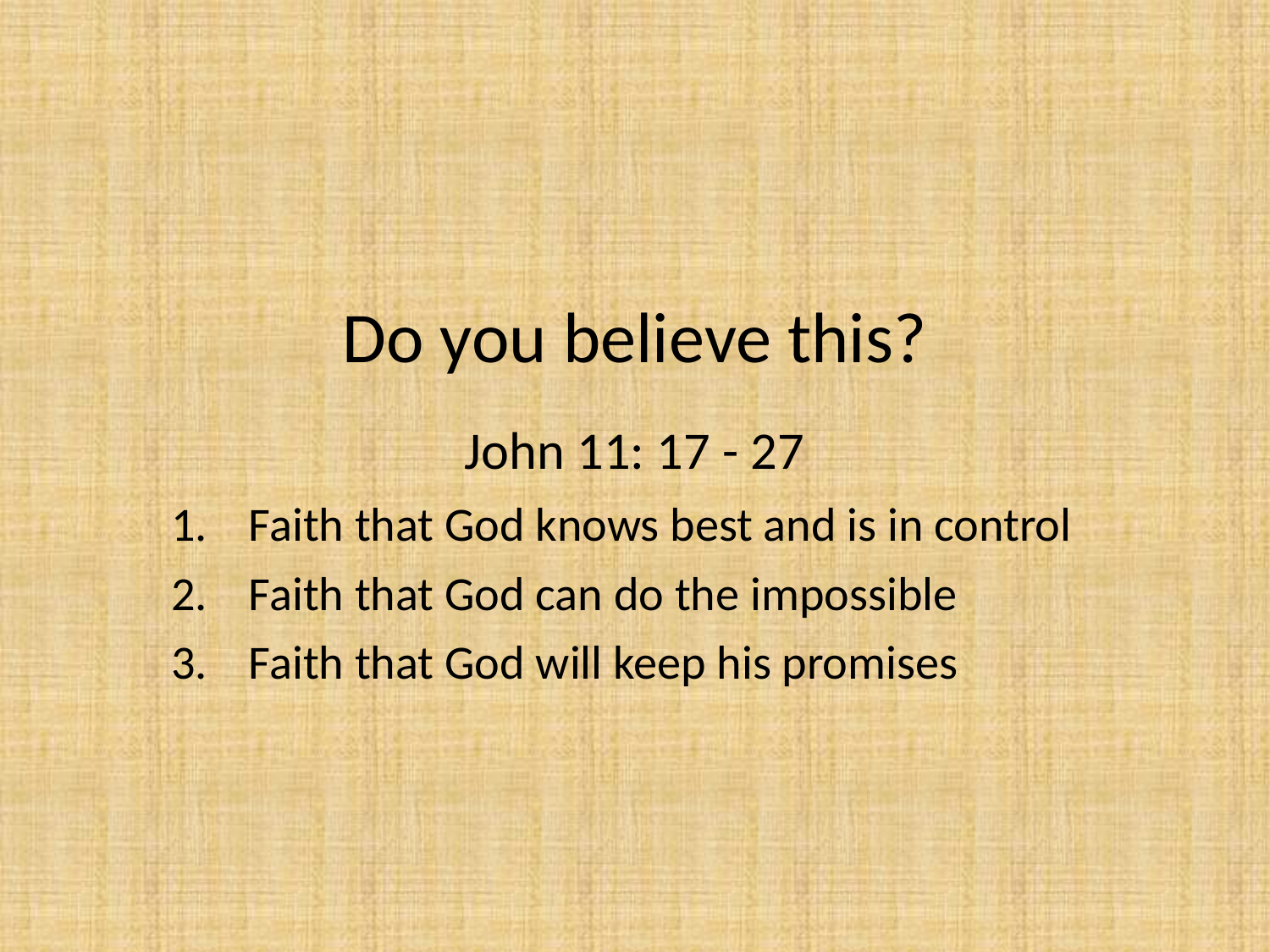

# Do you believe this? John 11: 17 - 27
Faith that God knows best and is in control
Faith that God can do the impossible
Faith that God will keep his promises